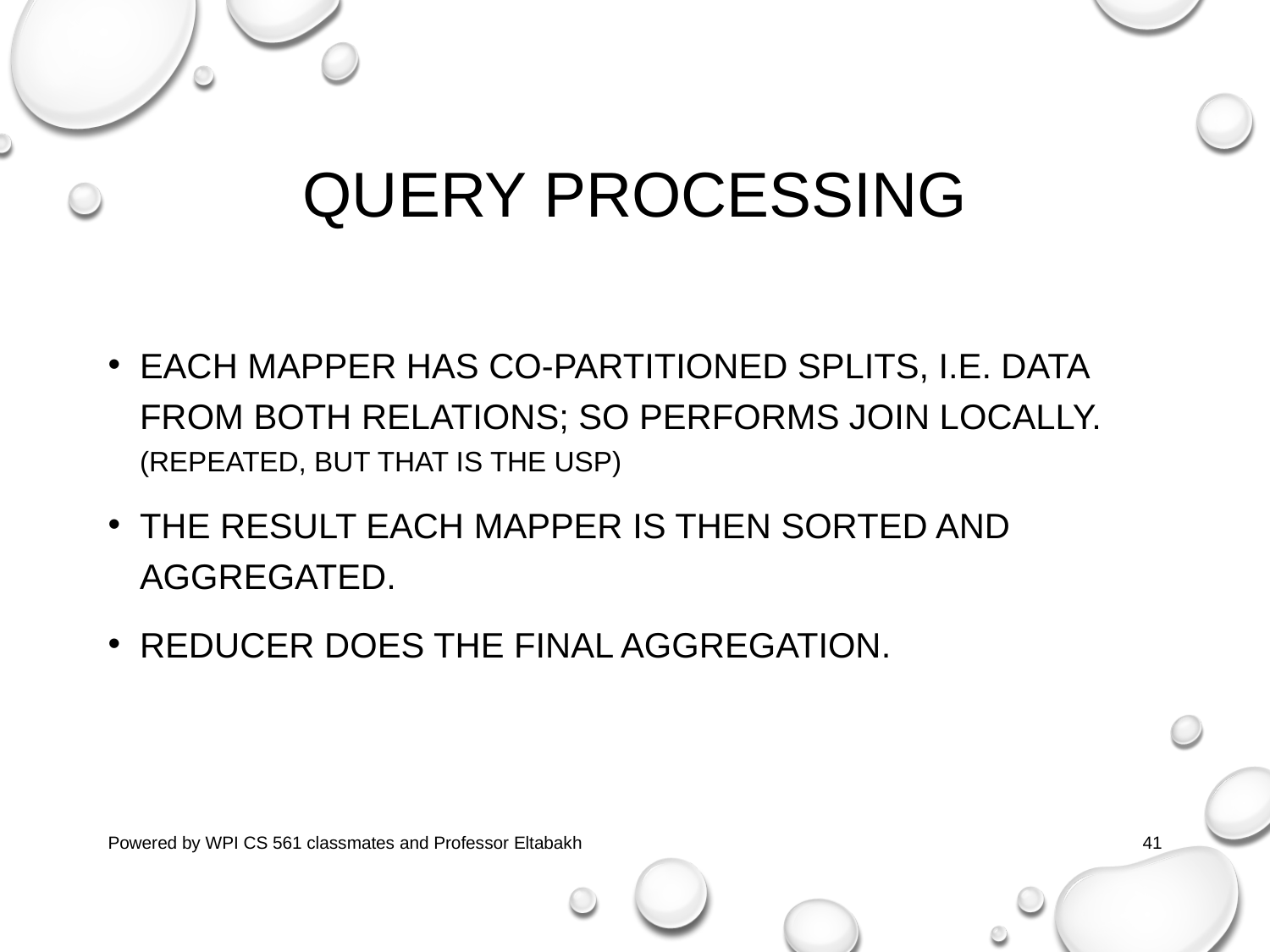

# Query Processing
Each mapper has co-partitioned splits, i.e. data from both relations; so performs join locally. (Repeated, but that is the usp)
The result each mapper is then sorted and aggregated.
Reducer does the final aggregation.
Powered by WPI CS 561 classmates and Professor Eltabakh
41